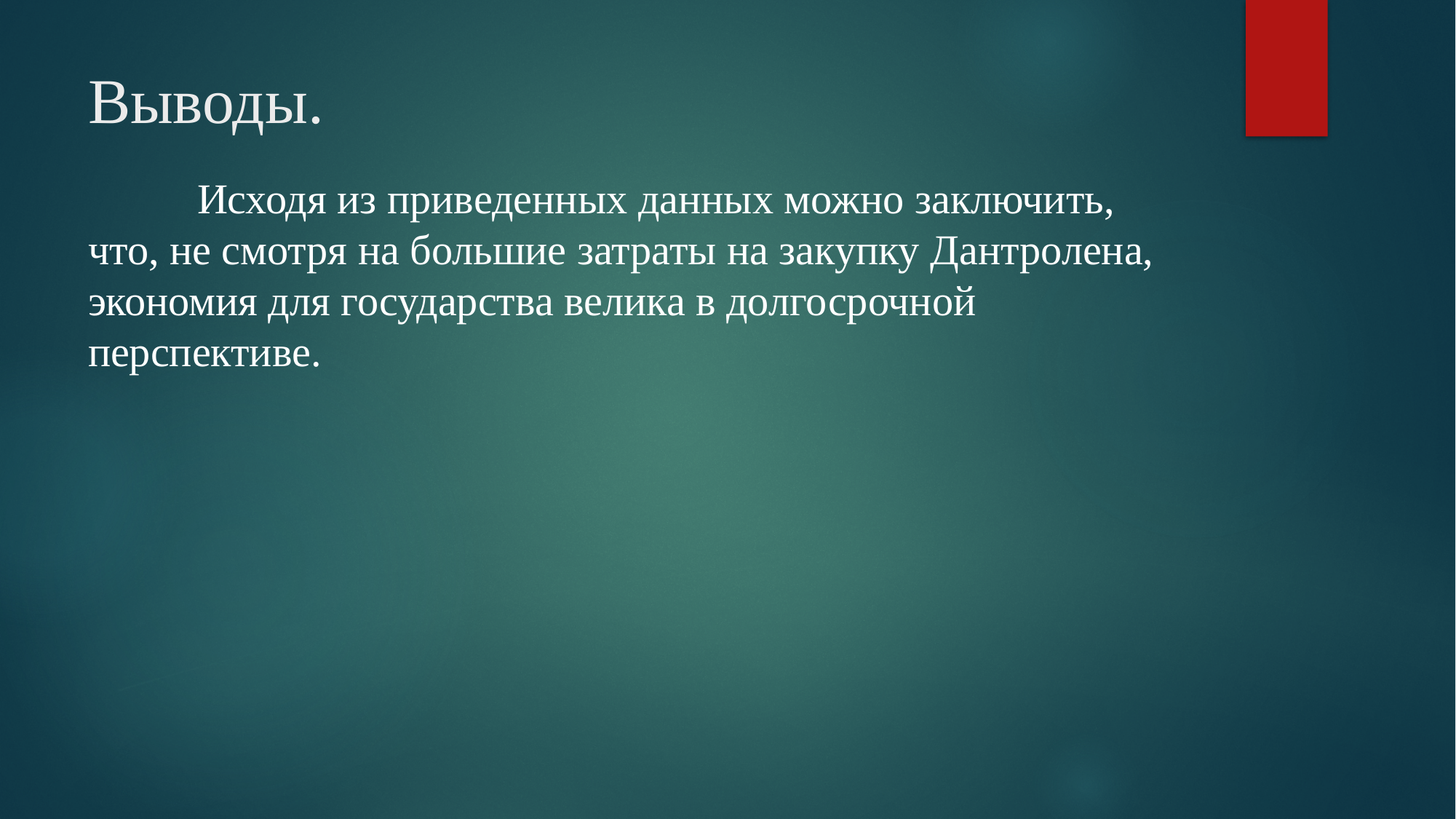

# Выводы.
	Исходя из приведенных данных можно заключить, что, не смотря на большие затраты на закупку Дантролена, экономия для государства велика в долгосрочной перспективе.